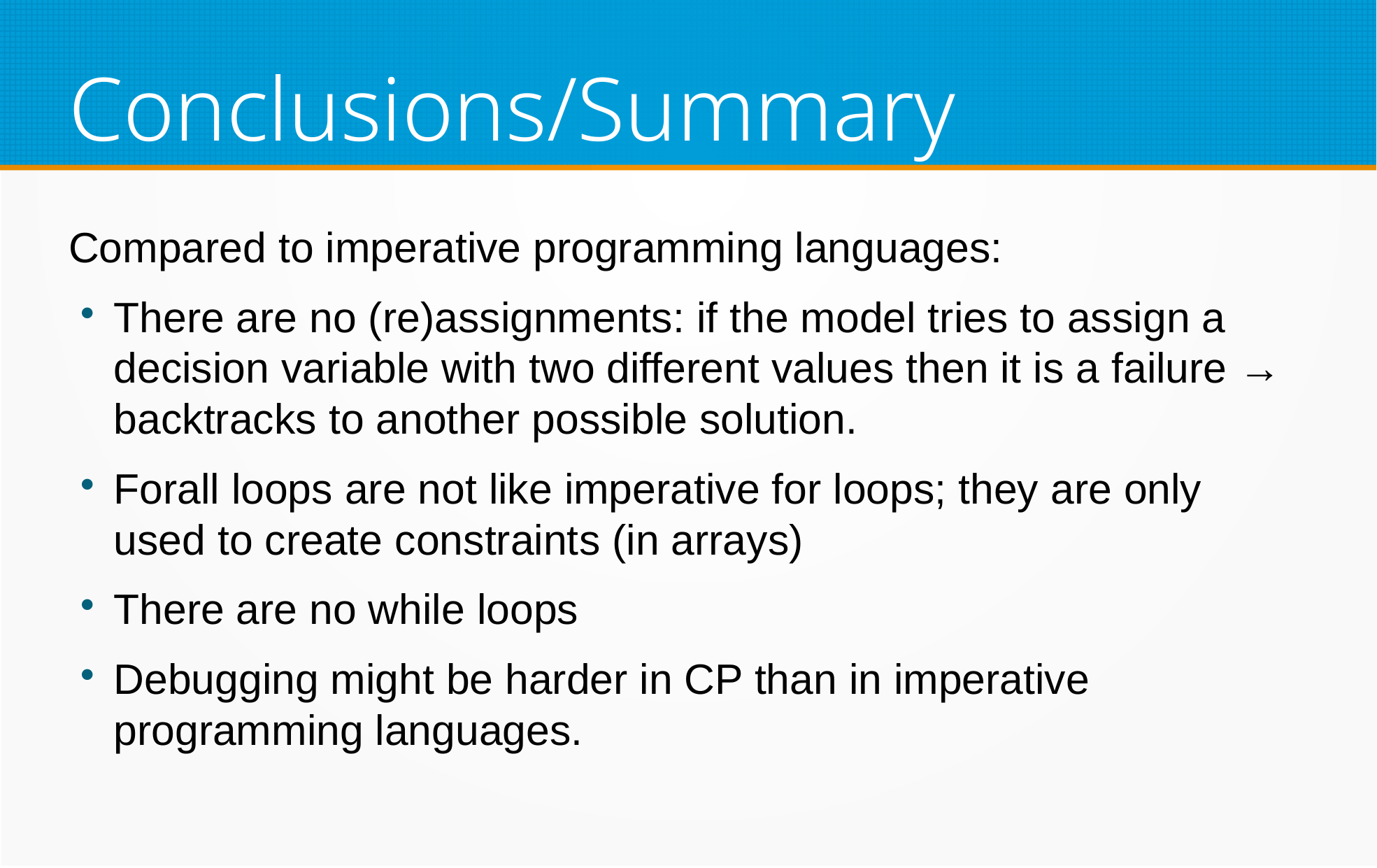

Conclusions/Summary
Compared to imperative programming languages:
There are no (re)assignments: if the model tries to assign a decision variable with two different values then it is a failure →  backtracks to another possible solution.
Forall loops are not like imperative for loops; they are only used to create constraints (in arrays)
There are no while loops
Debugging might be harder in CP than in imperative programming languages.